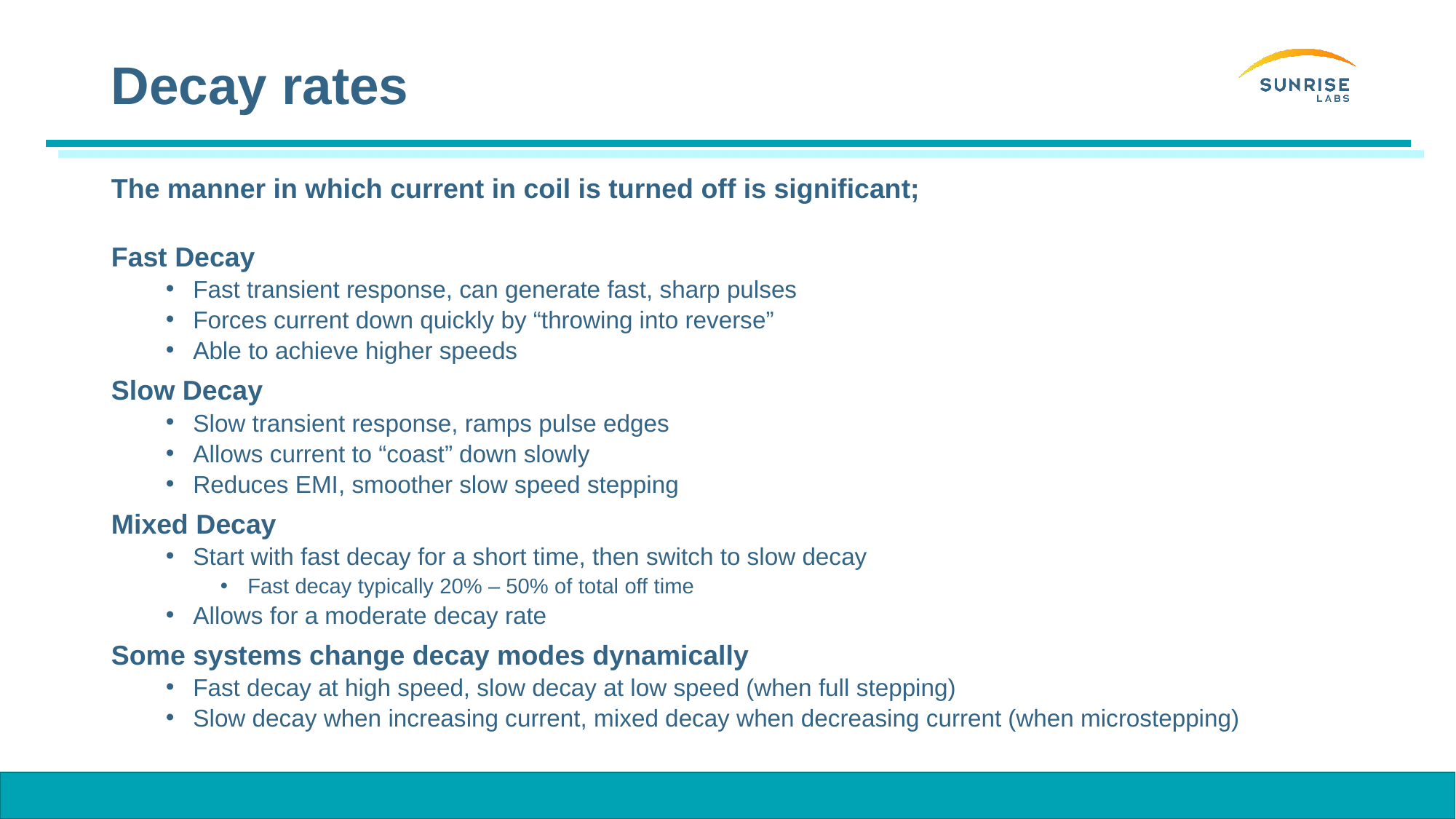

# Decay rates
The manner in which current in coil is turned off is significant;

Fast Decay
Fast transient response, can generate fast, sharp pulses
Forces current down quickly by “throwing into reverse”
Able to achieve higher speeds
Slow Decay
Slow transient response, ramps pulse edges
Allows current to “coast” down slowly
Reduces EMI, smoother slow speed stepping
Mixed Decay
Start with fast decay for a short time, then switch to slow decay
Fast decay typically 20% – 50% of total off time
Allows for a moderate decay rate
Some systems change decay modes dynamically
Fast decay at high speed, slow decay at low speed (when full stepping)
Slow decay when increasing current, mixed decay when decreasing current (when microstepping)